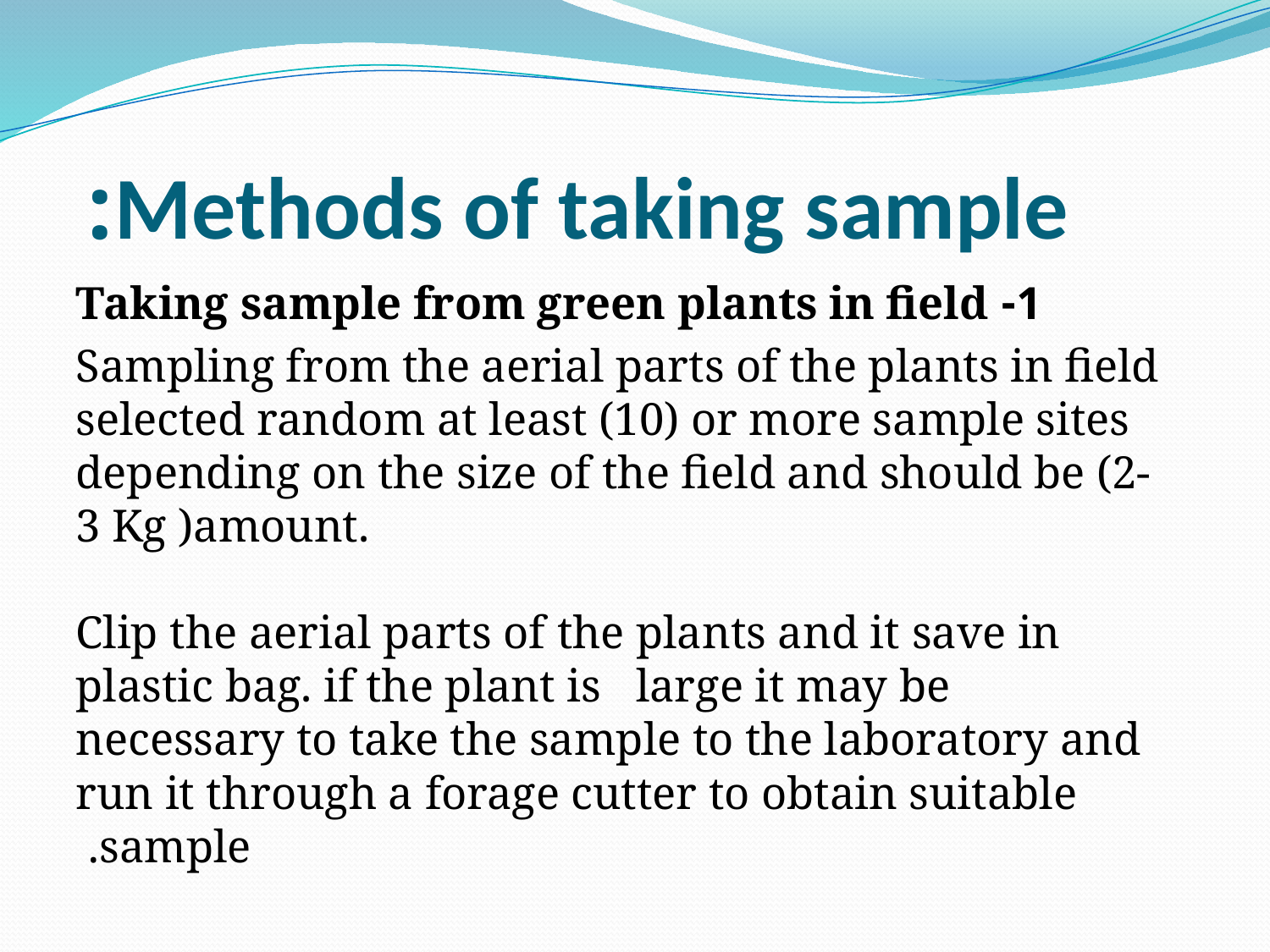

# Methods of taking sample:
1- Taking sample from green plants in field
Sampling from the aerial parts of the plants in field selected random at least (10) or more sample sites depending on the size of the field and should be (2-3 Kg )amount.
Clip the aerial parts of the plants and it save in plastic bag. if the plant is   large it may be necessary to take the sample to the laboratory and run it through a forage cutter to obtain suitable sample.